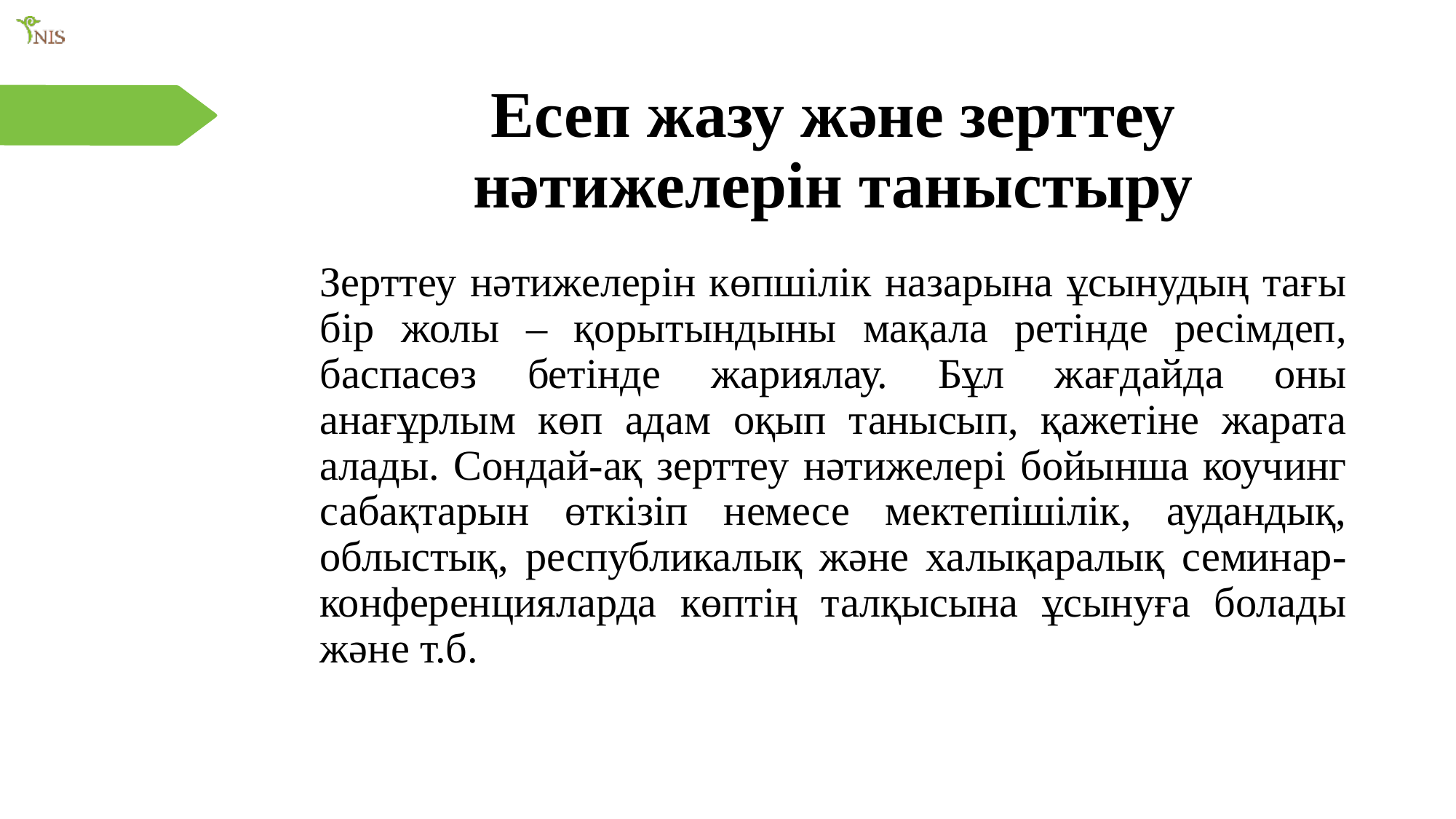

# Есеп жазу және зерттеу нәтижелерін таныстыру
Зерттеу нәтижелерін көпшілік назарына ұсынудың тағы бір жолы – қорытындыны мақала ретінде ресімдеп, баспасөз бетінде жариялау. Бұл жағдайда оны анағұрлым көп адам оқып танысып, қажетіне жарата алады. Сондай-ақ зерттеу нәтижелері бойынша коучинг сабақтарын өткізіп немесе мектепішілік, аудандық, облыстық, республикалық және халықаралық семинар-конференцияларда көптің талқысына ұсынуға болады және т.б.